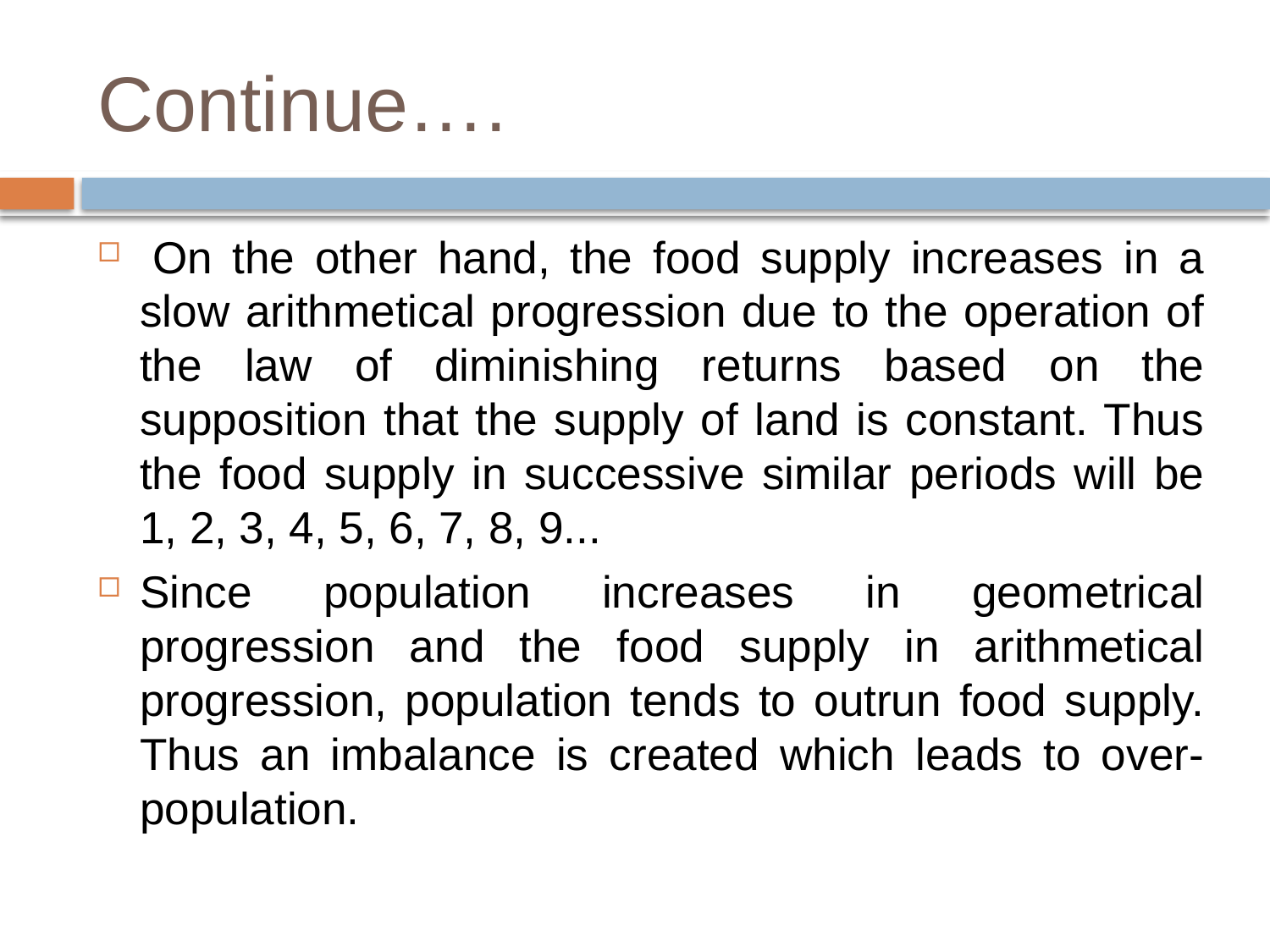

# Continue….
 On the other hand, the food supply increases in a slow arithmetical progression due to the operation of the law of diminishing returns based on the supposition that the supply of land is constant. Thus the food supply in successive similar periods will be 1, 2, 3, 4, 5, 6, 7, 8, 9...
Since population increases in geometrical progression and the food supply in arithmetical progression, population tends to outrun food supply. Thus an imbalance is created which leads to over-population.